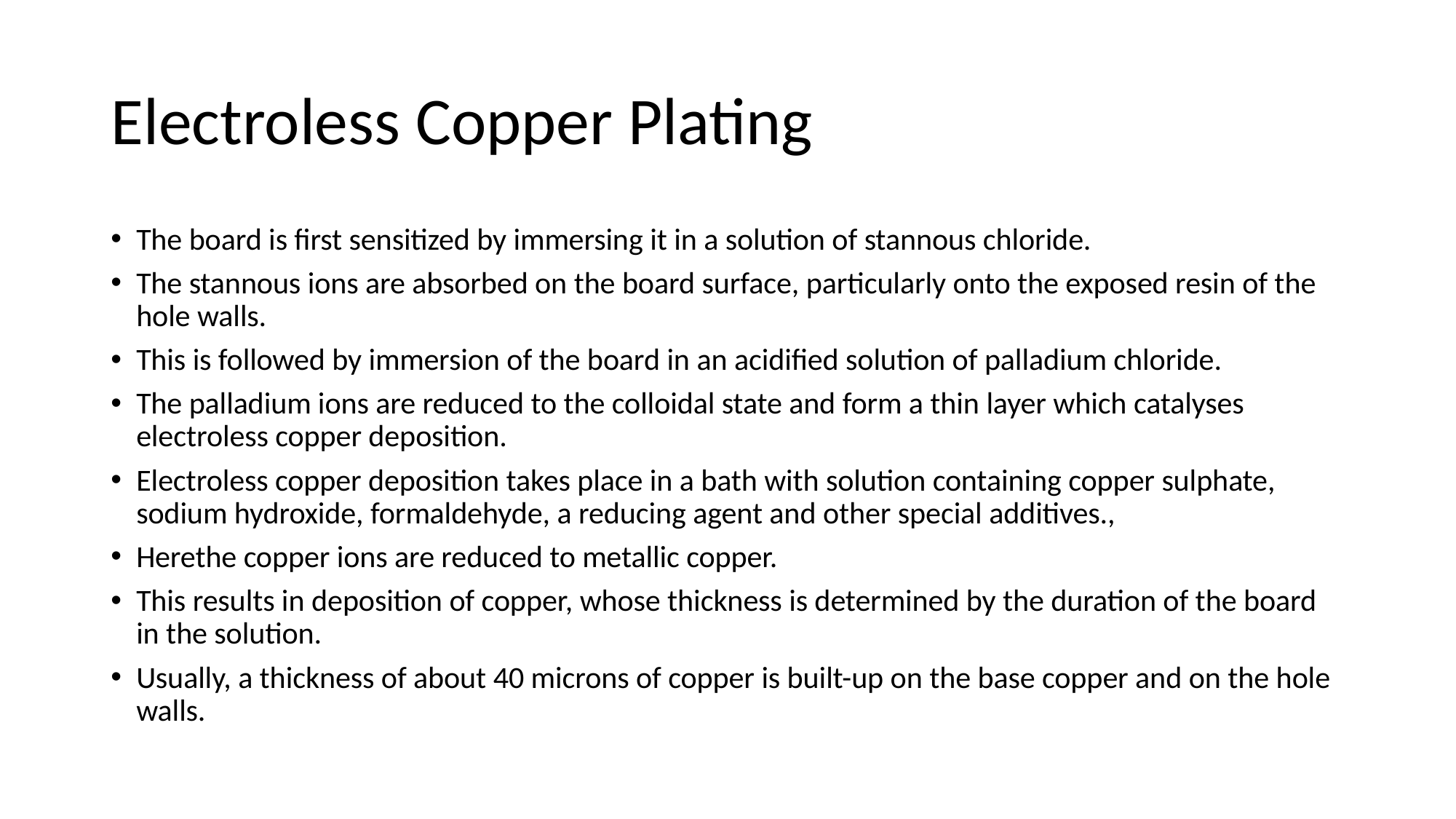

# Electroless Copper Plating
The board is first sensitized by immersing it in a solution of stannous chloride.
The stannous ions are absorbed on the board surface, particularly onto the exposed resin of the hole walls.
This is followed by immersion of the board in an acidified solution of palladium chloride.
The palladium ions are reduced to the colloidal state and form a thin layer which catalyses electroless copper deposition.
Electroless copper deposition takes place in a bath with solution containing copper sulphate, sodium hydroxide, formaldehyde, a reducing agent and other special additives.,
Herethe copper ions are reduced to metallic copper.
This results in deposition of copper, whose thickness is determined by the duration of the board in the solution.
Usually, a thickness of about 40 microns of copper is built-up on the base copper and on the hole walls.